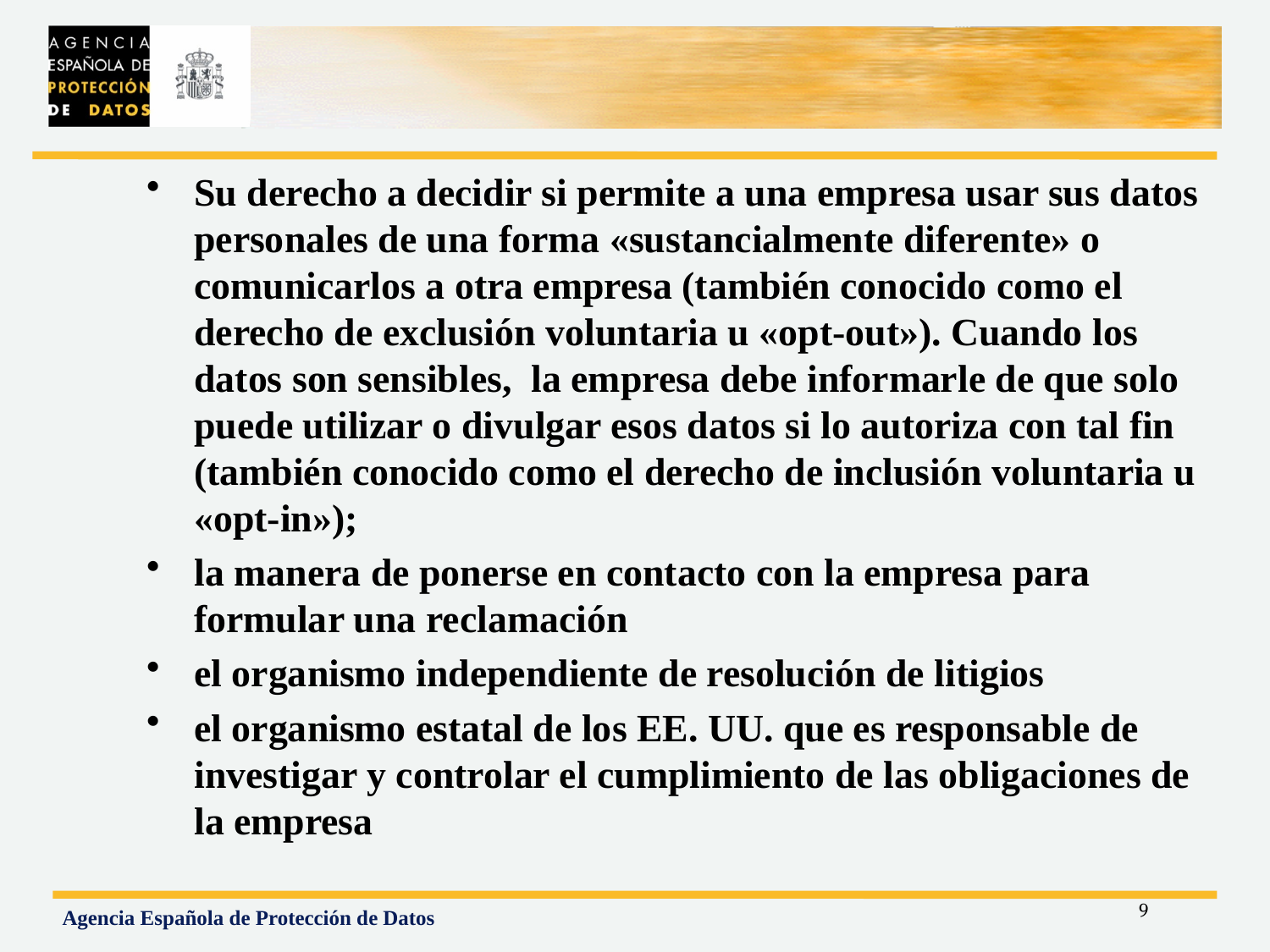

#
Su derecho a decidir si permite a una empresa usar sus datos personales de una forma «sustancialmente diferente» o comunicarlos a otra empresa (también conocido como el derecho de exclusión voluntaria u «opt-out»). Cuando los datos son sensibles,  la empresa debe informarle de que solo puede utilizar o divulgar esos datos si lo autoriza con tal fin (también conocido como el derecho de inclusión voluntaria u «opt-in»);
la manera de ponerse en contacto con la empresa para formular una reclamación
el organismo independiente de resolución de litigios
el organismo estatal de los EE. UU. que es responsable de investigar y controlar el cumplimiento de las obligaciones de la empresa